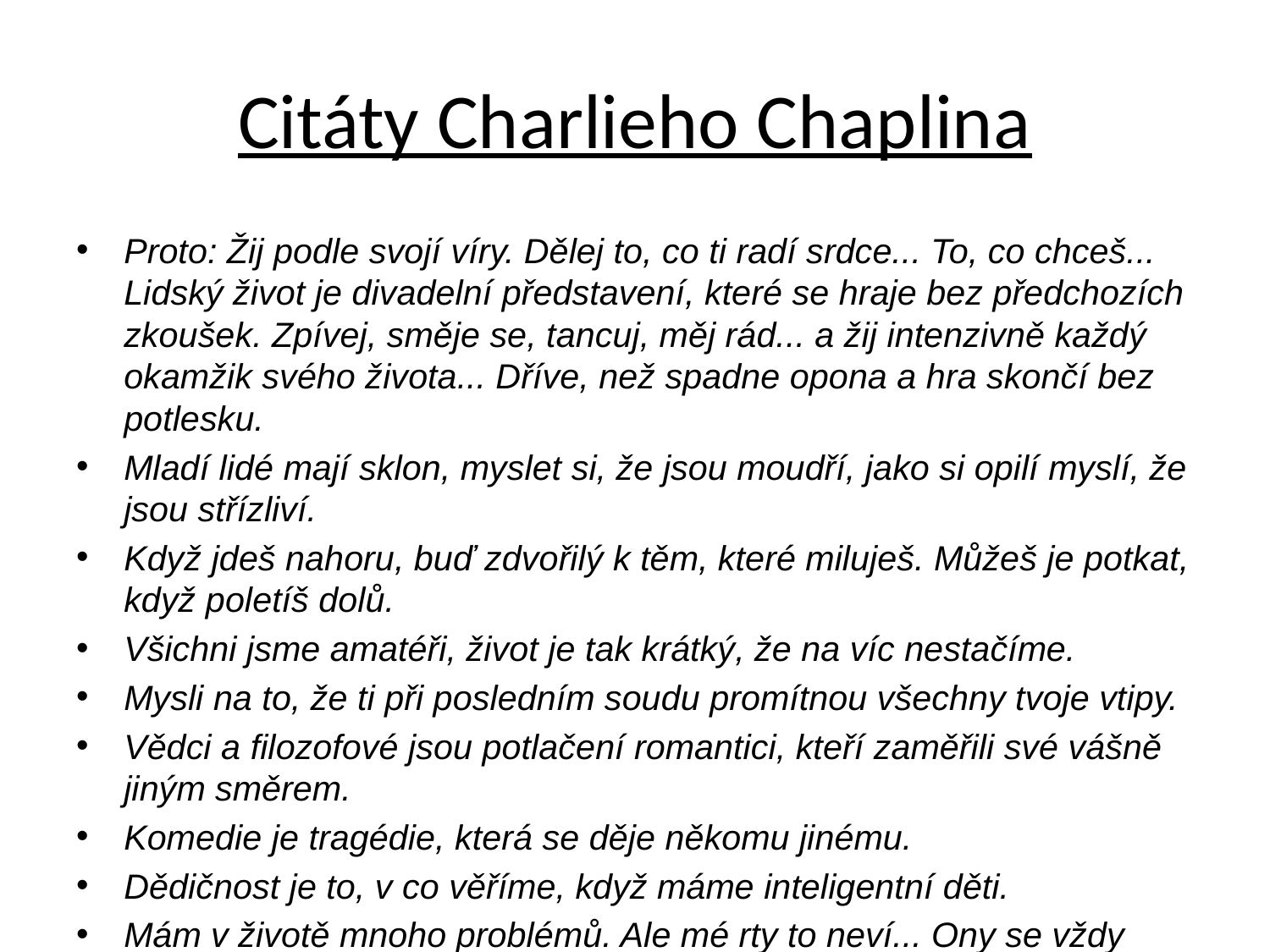

# Citáty Charlieho Chaplina
Proto: Žij podle svojí víry. Dělej to, co ti radí srdce... To, co chceš... Lidský život je divadelní představení, které se hraje bez předchozích zkoušek. Zpívej, směje se, tancuj, měj rád... a žij intenzivně každý okamžik svého života... Dříve, než spadne opona a hra skončí bez potlesku.
Mladí lidé mají sklon, myslet si, že jsou moudří, jako si opilí myslí, že jsou střízliví.
Když jdeš nahoru, buď zdvořilý k těm, které miluješ. Můžeš je potkat, když poletíš dolů.
Všichni jsme amatéři, život je tak krátký, že na víc nestačíme.
Mysli na to, že ti při posledním soudu promítnou všechny tvoje vtipy.
Vědci a filozofové jsou potlačení romantici, kteří zaměřili své vášně jiným směrem.
Komedie je tragédie, která se děje někomu jinému.
Dědičnost je to, v co věříme, když máme inteligentní děti.
Mám v životě mnoho problémů. Ale mé rty to neví... Ony se vždy usmívají.
Zrcadlo je můj nejlepší kamarád. Protože když brečím, nikdy se mi nebude smát.